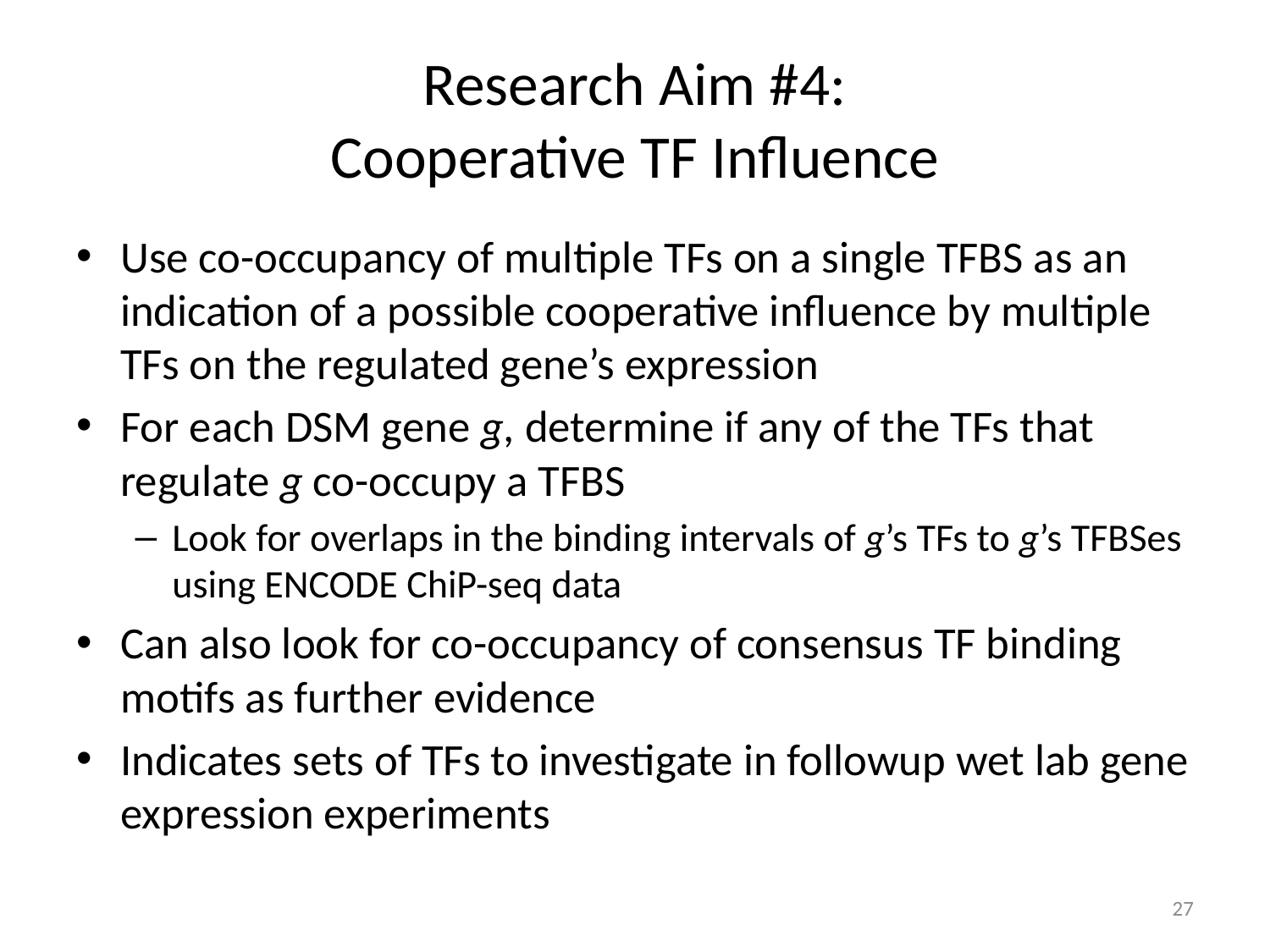

# Research Aim #4: Cooperative TF Influence
Use co-occupancy of multiple TFs on a single TFBS as an indication of a possible cooperative influence by multiple TFs on the regulated gene’s expression
For each DSM gene g, determine if any of the TFs that regulate g co-occupy a TFBS
Look for overlaps in the binding intervals of g’s TFs to g’s TFBSes using ENCODE ChiP-seq data
Can also look for co-occupancy of consensus TF binding motifs as further evidence
Indicates sets of TFs to investigate in followup wet lab gene expression experiments
27